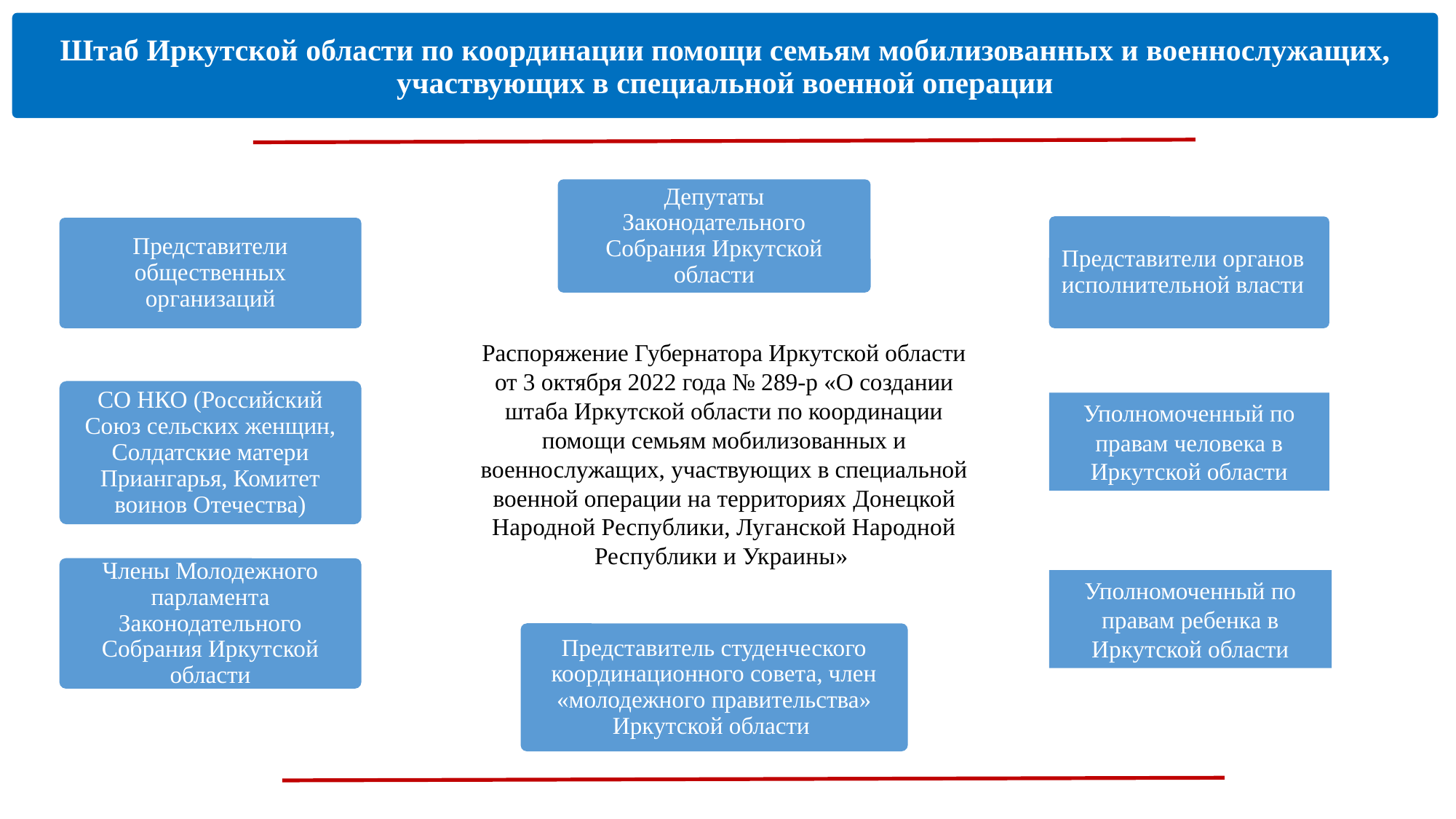

Штаб Иркутской области по координации помощи семьям мобилизованных и военнослужащих, участвующих в специальной военной операции

Депутаты Законодательного Собрания Иркутской области
Представители органов исполнительной власти
Представители общественных организаций
Распоряжение Губернатора Иркутской области от 3 октября 2022 года № 289-р «О создании штаба Иркутской области по координации помощи семьям мобилизованных и военнослужащих, участвующих в специальной военной операции на территориях Донецкой Народной Республики, Луганской Народной Республики и Украины»
СО НКО (Российский Союз сельских женщин, Солдатские матери Приангарья, Комитет воинов Отечества)
Уполномоченный по правам человека в Иркутской области
Члены Молодежного парламента Законодательного Собрания Иркутской области
Уполномоченный по правам ребенка в Иркутской области

Представитель студенческого координационного совета, член «молодежного правительства» Иркутской области